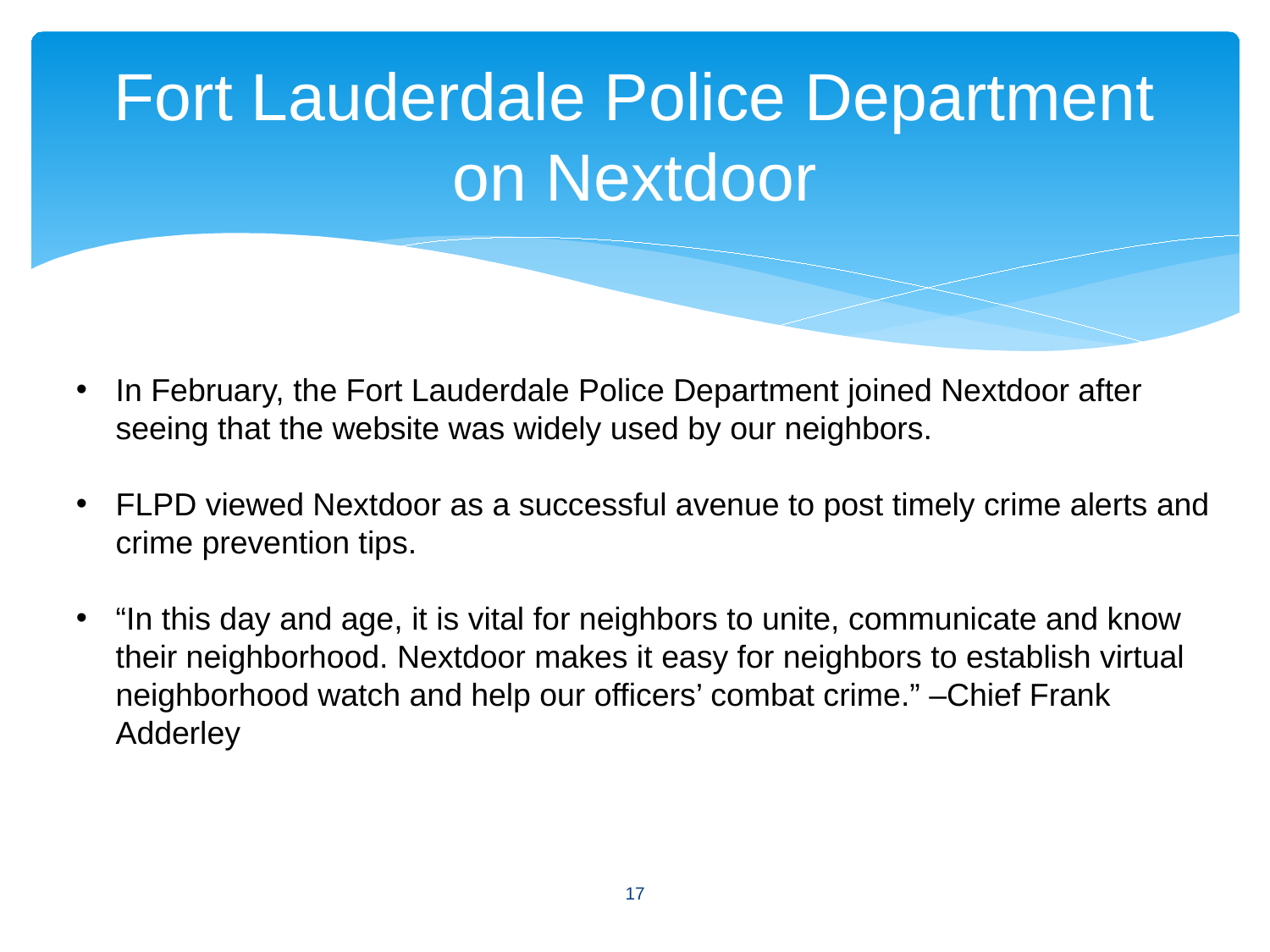

# Fort Lauderdale Police Department on Nextdoor
In February, the Fort Lauderdale Police Department joined Nextdoor after seeing that the website was widely used by our neighbors.

FLPD viewed Nextdoor as a successful avenue to post timely crime alerts and crime prevention tips.

“In this day and age, it is vital for neighbors to unite, communicate and know their neighborhood. Nextdoor makes it easy for neighbors to establish virtual neighborhood watch and help our officers’ combat crime.” –Chief Frank Adderley

17